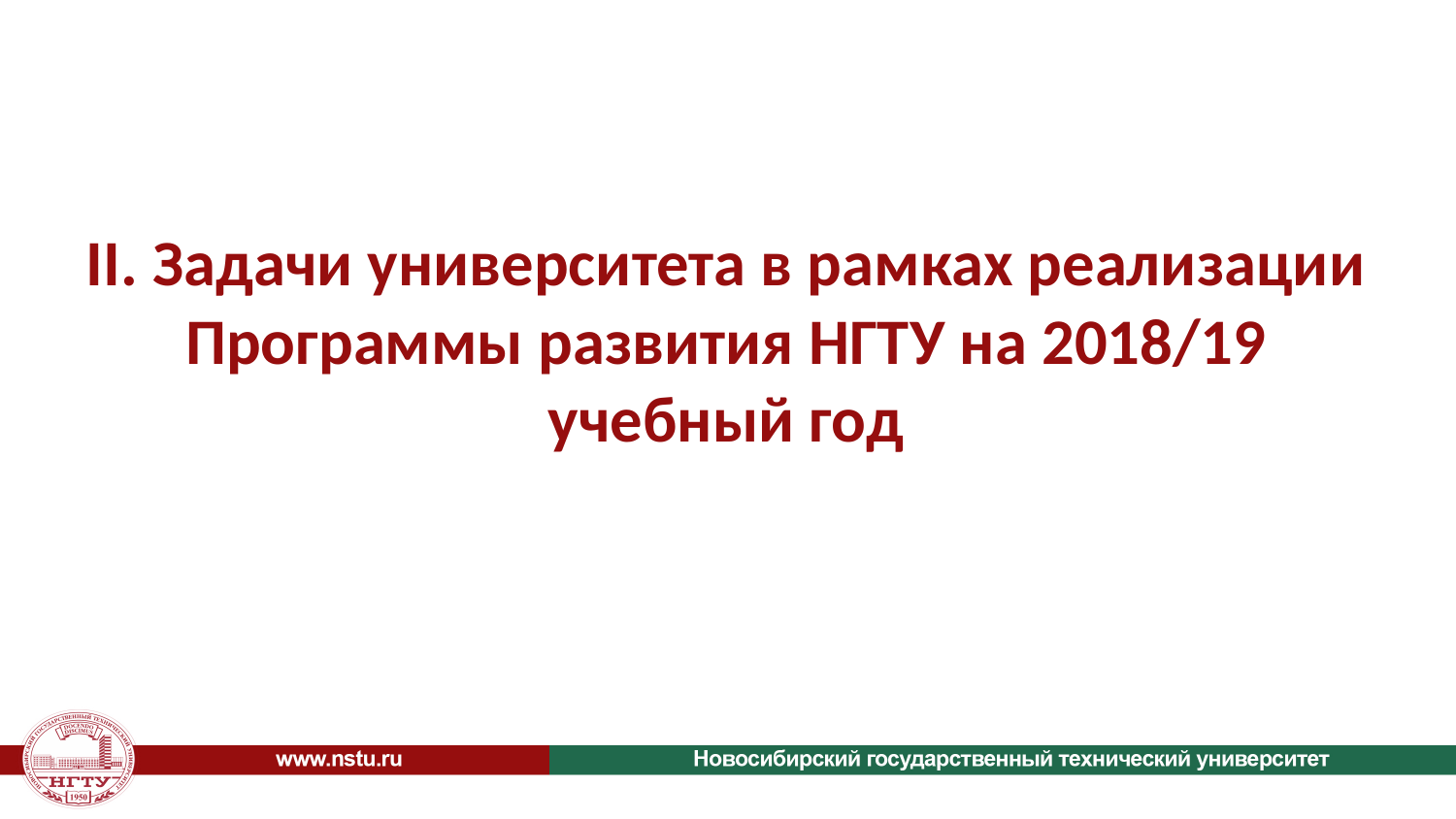

II. Задачи университета в рамках реализации Программы развития НГТУ на 2018/19 учебный год